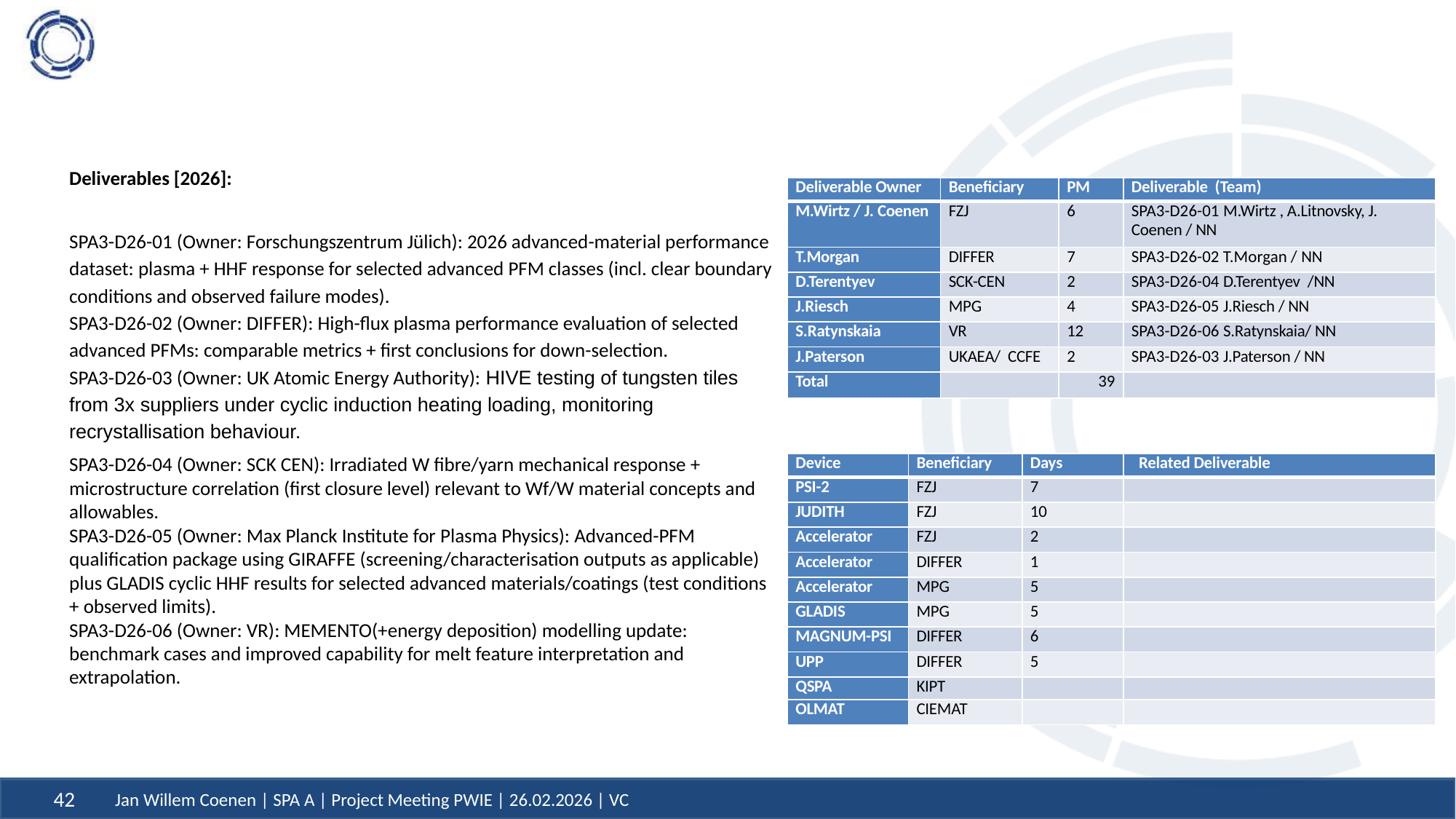

#
Deliverables [2026]:
SPA3-D26-01 (Owner: Forschungszentrum Jülich): 2026 advanced-material performance dataset: plasma + HHF response for selected advanced PFM classes (incl. clear boundary conditions and observed failure modes).
SPA3-D26-02 (Owner: DIFFER): High-flux plasma performance evaluation of selected advanced PFMs: comparable metrics + first conclusions for down-selection.
SPA3-D26-03 (Owner: UK Atomic Energy Authority): HIVE testing of tungsten tiles from 3x suppliers under cyclic induction heating loading, monitoring recrystallisation behaviour.
SPA3-D26-04 (Owner: SCK CEN): Irradiated W fibre/yarn mechanical response + microstructure correlation (first closure level) relevant to Wf/W material concepts and allowables.
SPA3-D26-05 (Owner: Max Planck Institute for Plasma Physics): Advanced-PFM qualification package using GIRAFFE (screening/characterisation outputs as applicable) plus GLADIS cyclic HHF results for selected advanced materials/coatings (test conditions + observed limits).
SPA3-D26-06 (Owner: VR): MEMENTO(+energy deposition) modelling update: benchmark cases and improved capability for melt feature interpretation and extrapolation.
| Deliverable Owner | Beneficiary | PM | Deliverable (Team) |
| --- | --- | --- | --- |
| M.Wirtz / J. Coenen | FZJ | 6 | SPA3-D26-01 M.Wirtz , A.Litnovsky, J. Coenen / NN |
| T.Morgan | DIFFER | 7 | SPA3-D26-02 T.Morgan / NN |
| D.Terentyev | SCK-CEN | 2 | SPA3-D26-04 D.Terentyev /NN |
| J.Riesch | MPG | 4 | SPA3-D26-05 J.Riesch / NN |
| S.Ratynskaia | VR | 12 | SPA3-D26-06 S.Ratynskaia/ NN |
| J.Paterson | UKAEA/ CCFE | 2 | SPA3-D26-03 J.Paterson / NN |
| Total |  | 39 |  |
| Device | Beneficiary | Days | Related Deliverable |
| --- | --- | --- | --- |
| PSI-2 | FZJ | 7 |  |
| JUDITH | FZJ | 10 |  |
| Accelerator | FZJ | 2 |  |
| Accelerator | DIFFER | 1 |  |
| Accelerator | MPG | 5 |  |
| GLADIS | MPG | 5 |  |
| MAGNUM-PSI | DIFFER | 6 |  |
| UPP | DIFFER | 5 |  |
| QSPA | KIPT |  |  |
| OLMAT | CIEMAT |  |  |
42